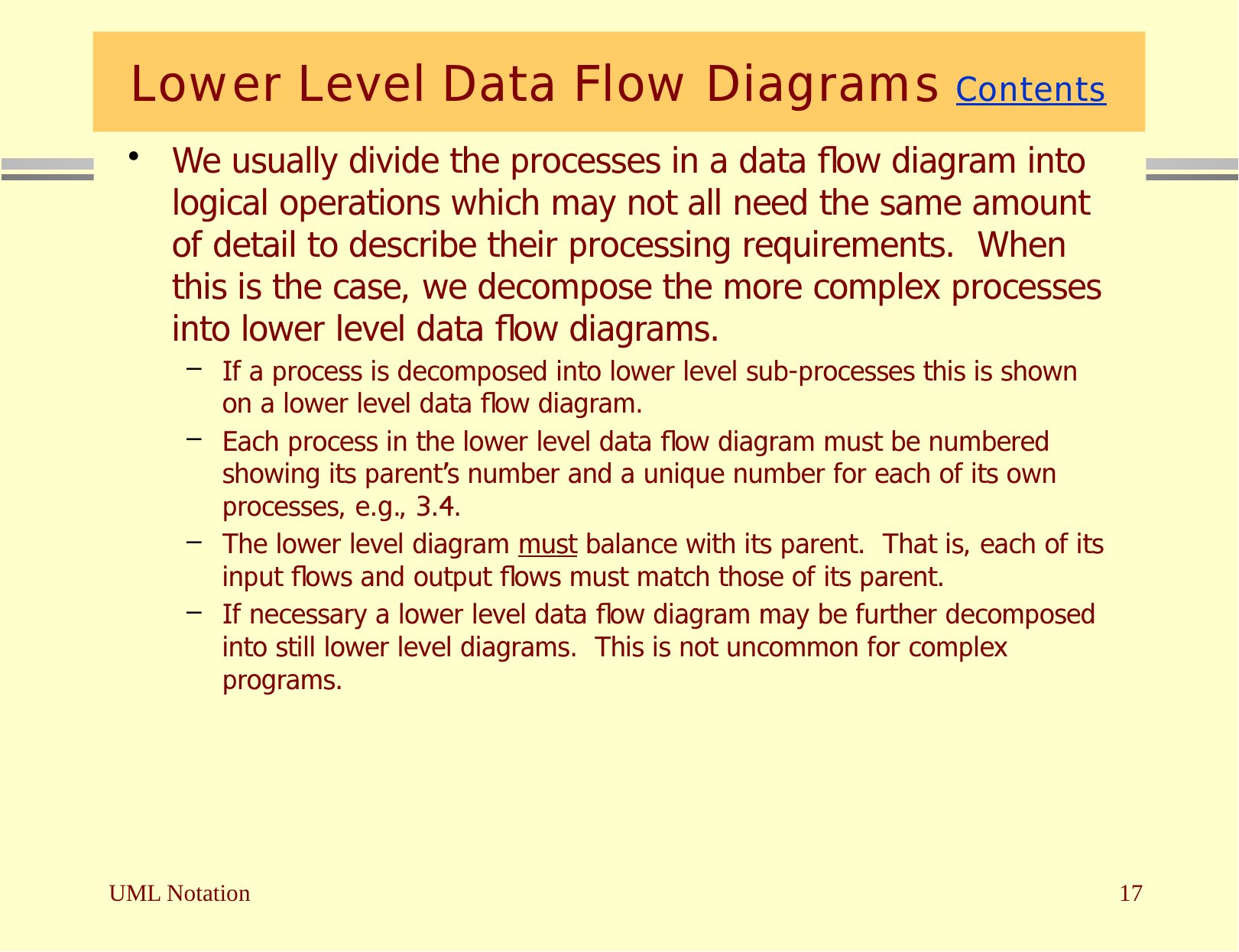

# Lower Level Data Flow Diagrams Contents
We usually divide the processes in a data flow diagram into logical operations which may not all need the same amount of detail to describe their processing requirements.  When this is the case, we decompose the more complex processes into lower level data flow diagrams.
If a process is decomposed into lower level sub-processes this is shown on a lower level data flow diagram.
Each process in the lower level data flow diagram must be numbered showing its parent’s number and a unique number for each of its own processes, e.g., 3.4.
The lower level diagram must balance with its parent.  That is, each of its input flows and output flows must match those of its parent.
If necessary a lower level data flow diagram may be further decomposed into still lower level diagrams.  This is not uncommon for complex programs.
UML Notation
17